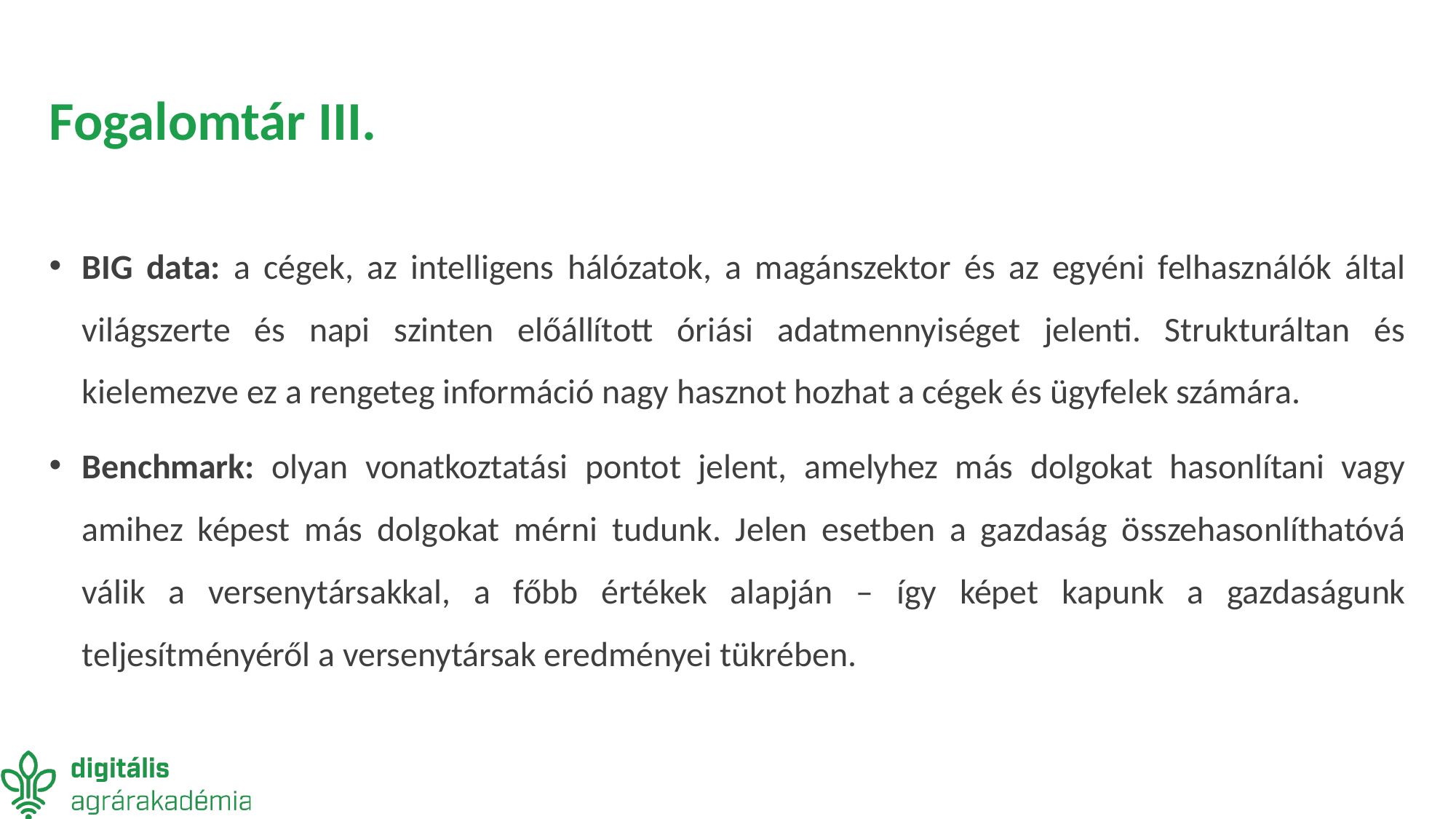

# Fogalomtár III.
BIG data: a cégek, az intelligens hálózatok, a magánszektor és az egyéni felhasználók által világszerte és napi szinten előállított óriási adatmennyiséget jelenti. Strukturáltan és kielemezve ez a rengeteg információ nagy hasznot hozhat a cégek és ügyfelek számára.
Benchmark: olyan vonatkoztatási pontot jelent, amelyhez más dolgokat hasonlítani vagy amihez képest más dolgokat mérni tudunk. Jelen esetben a gazdaság összehasonlíthatóvá válik a versenytársakkal, a főbb értékek alapján – így képet kapunk a gazdaságunk teljesítményéről a versenytársak eredményei tükrében.